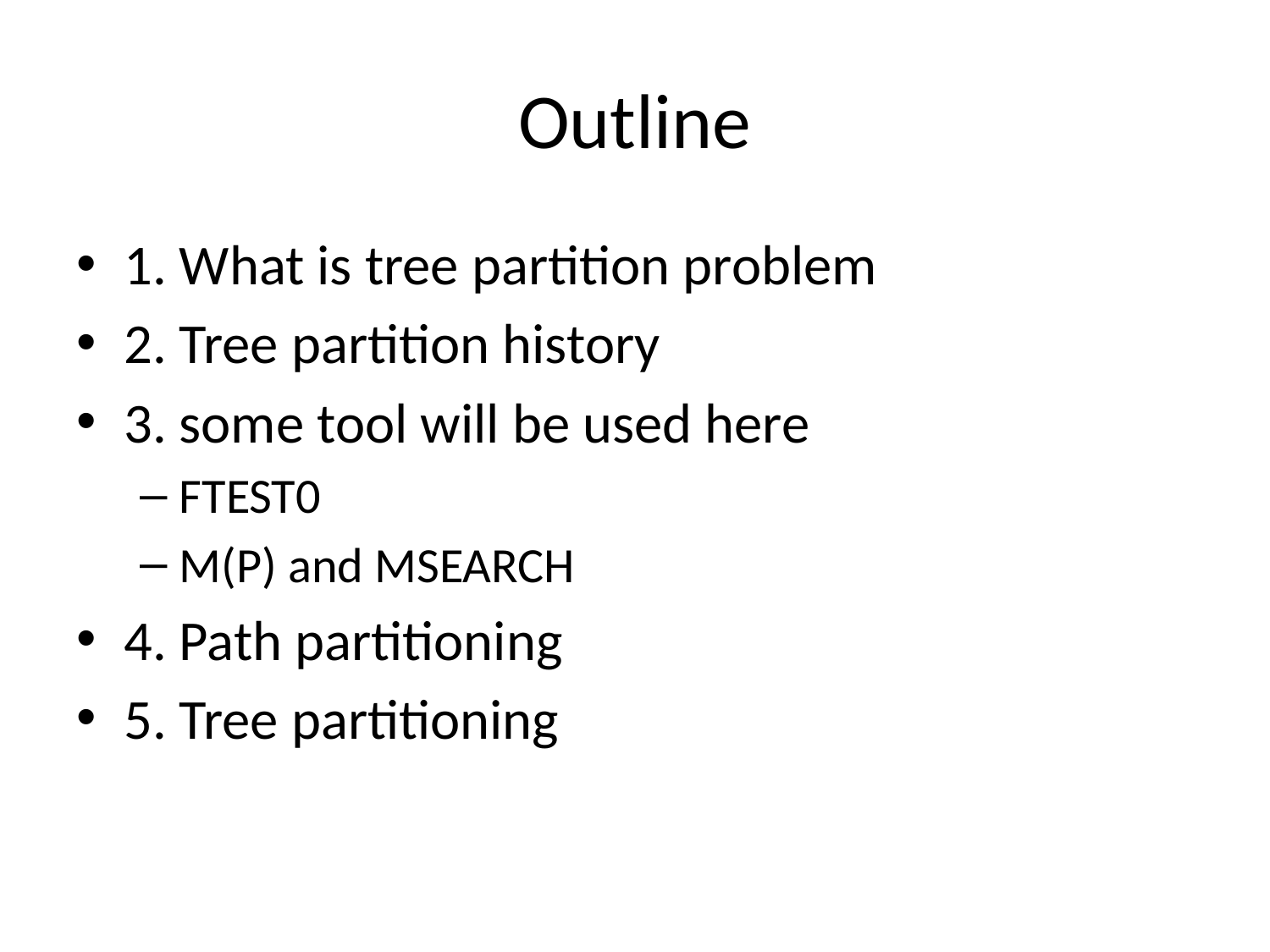

# Outline
1. What is tree partition problem
2. Tree partition history
3. some tool will be used here
FTEST0
M(P) and MSEARCH
4. Path partitioning
5. Tree partitioning